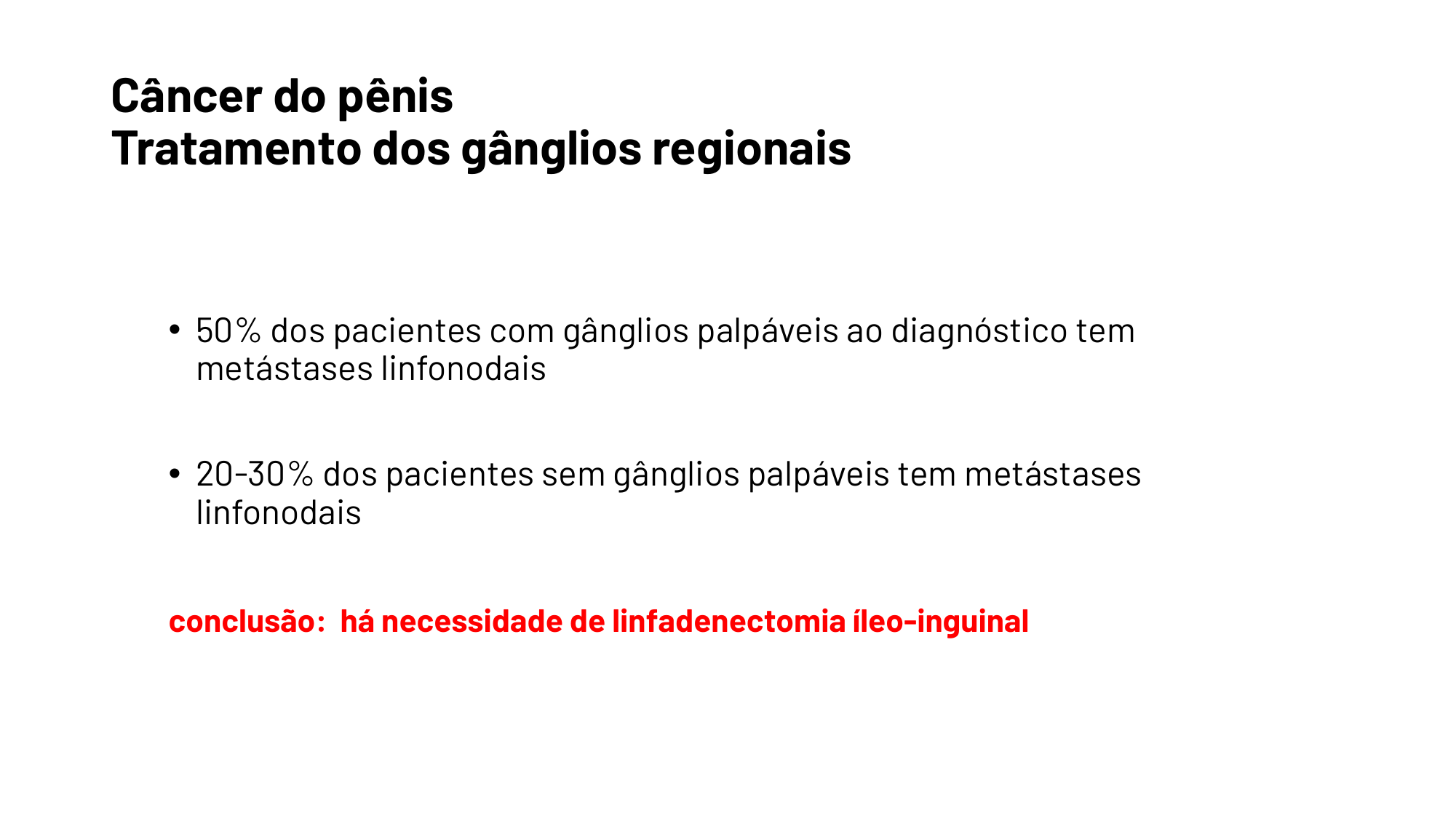

# Câncer do pênis Tratamento dos gânglios regionais
50% dos pacientes com gânglios palpáveis ao diagnóstico tem metástases linfonodais

20-30% dos pacientes sem gânglios palpáveis tem metástases linfonodais

conclusão:  há necessidade de linfadenectomia íleo-inguinal